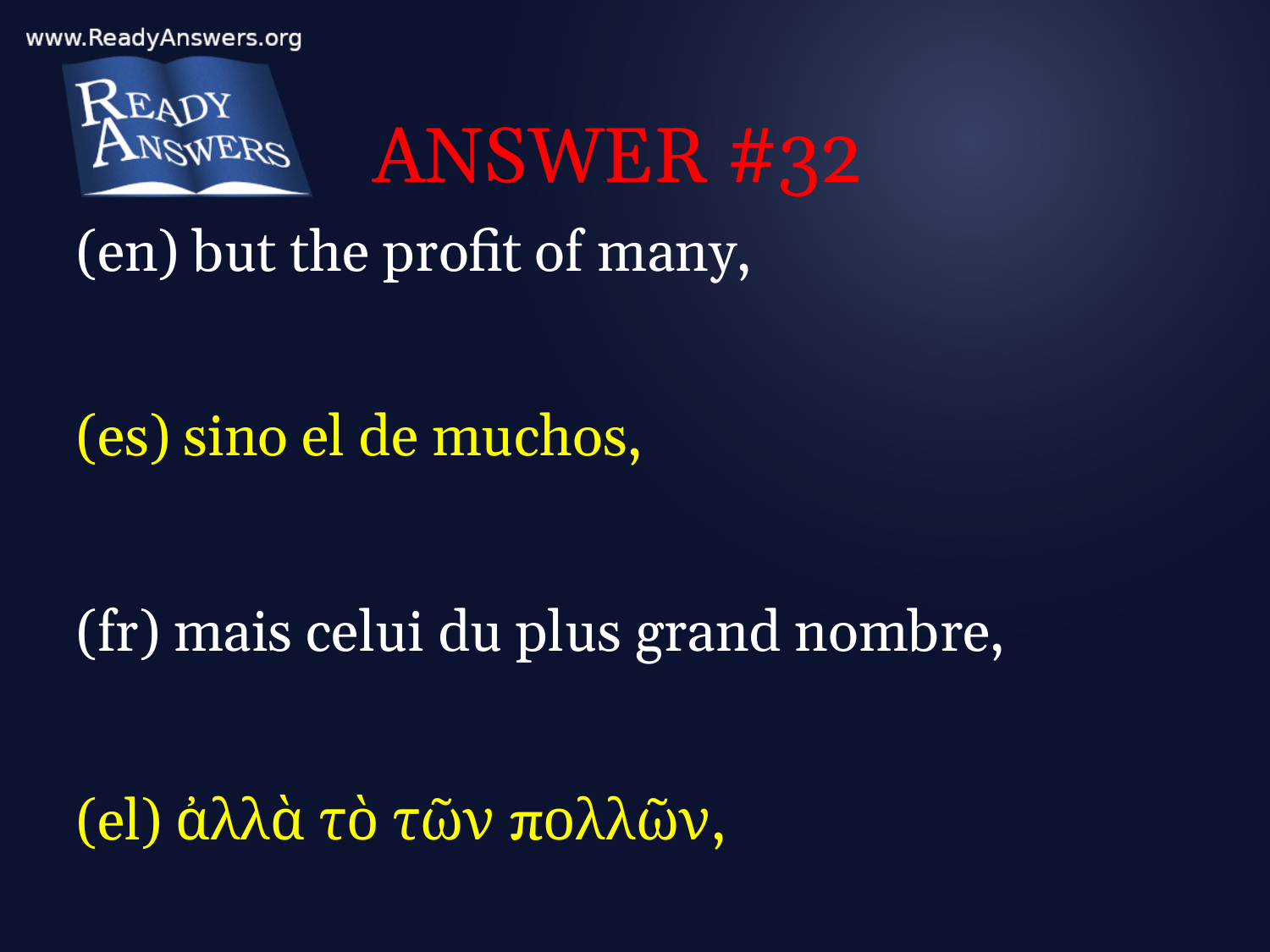

# ANSWER #32
(en) but the profit of many,
(es) sino el de muchos,
(fr) mais celui du plus grand nombre,
(el) ἀλλὰ τὸ τῶν πολλῶν,